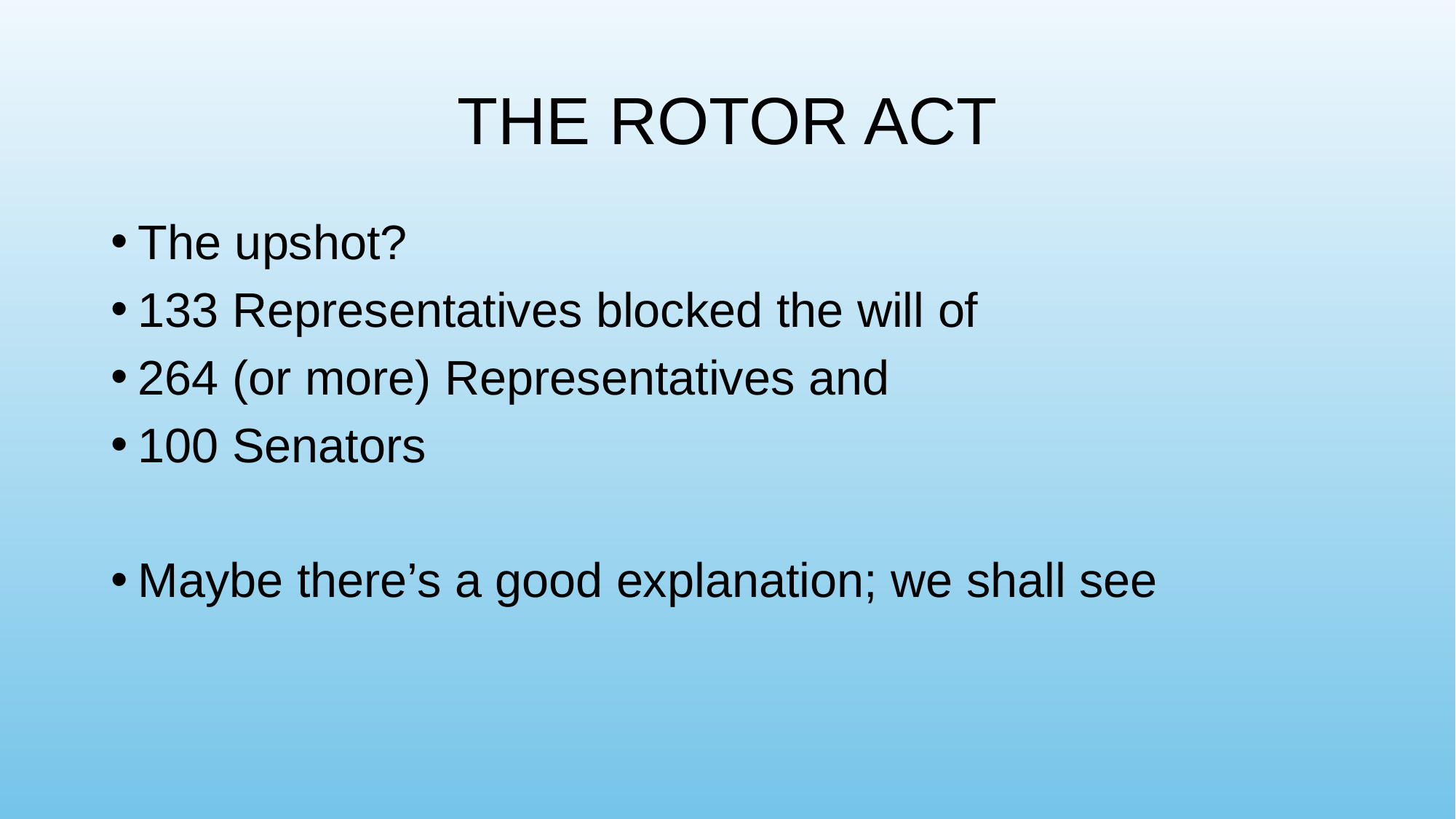

# THE ROTOR ACT

The upshot?
133 Representatives blocked the will of
264 (or more) Representatives and
100 Senators

Maybe there’s a good explanation; we shall see